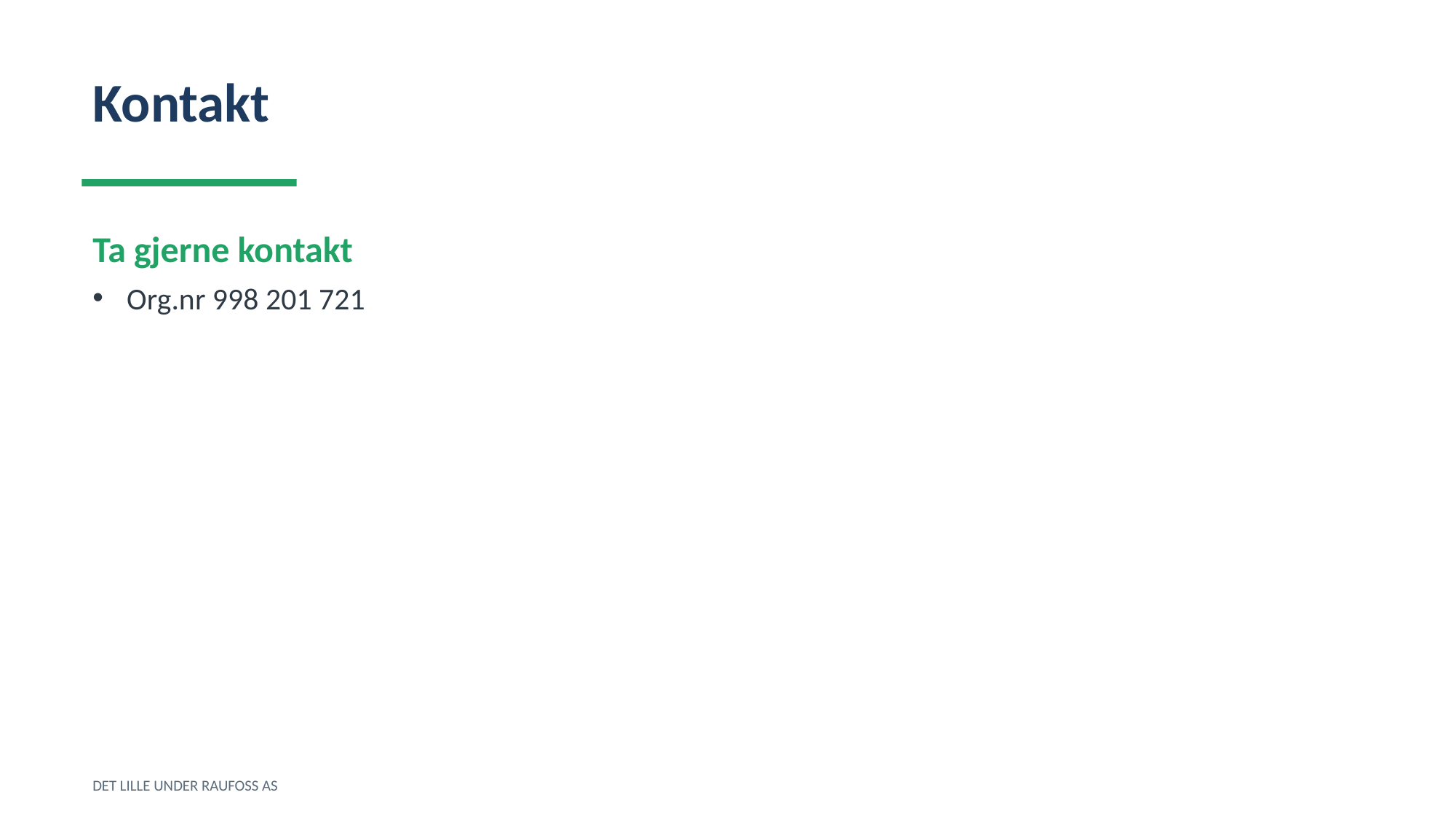

Kontakt

Ta gjerne kontakt
Org.nr 998 201 721
DET LILLE UNDER RAUFOSS AS